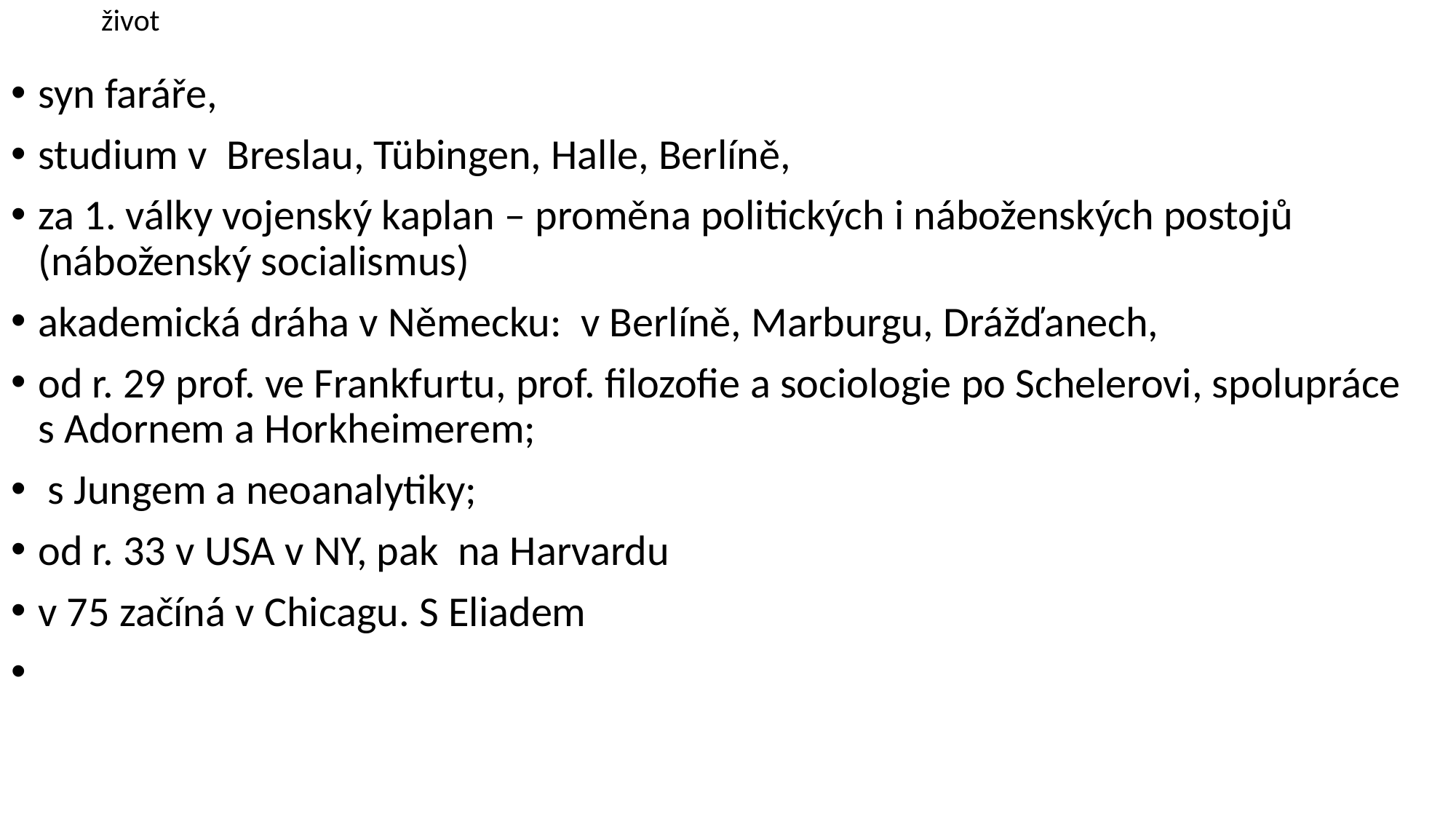

syn faráře,
studium v  Breslau, Tübingen, Halle, Berlíně,
za 1. války vojenský kaplan – proměna politických i náboženských postojů (náboženský socialismus)
akademická dráha v Německu:  v Berlíně, Marburgu, Drážďanech,
od r. 29 prof. ve Frankfurtu, prof. filozofie a sociologie po Schelerovi, spolupráce s Adornem a Horkheimerem;
 s Jungem a neoanalytiky;
od r. 33 v USA v NY, pak  na Harvardu
v 75 začíná v Chicagu. S Eliadem

# život